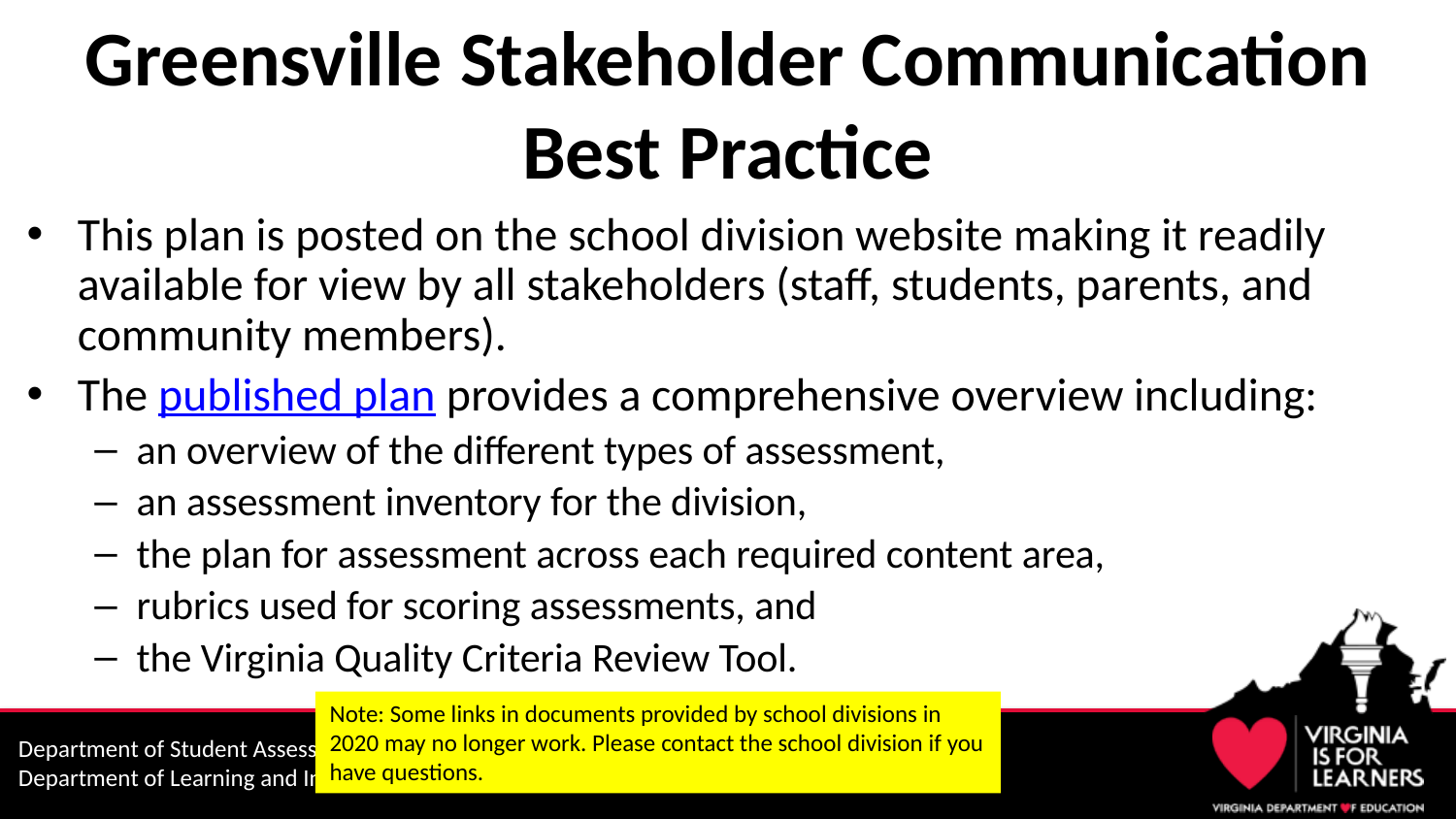

# Greensville Stakeholder Communication Best Practice
This plan is posted on the school division website making it readily available for view by all stakeholders (staff, students, parents, and community members).
The published plan provides a comprehensive overview including:
an overview of the different types of assessment,
an assessment inventory for the division,
the plan for assessment across each required content area,
rubrics used for scoring assessments, and
the Virginia Quality Criteria Review Tool.
Note: Some links in documents provided by school divisions in 2020 may no longer work. Please contact the school division if you have questions.